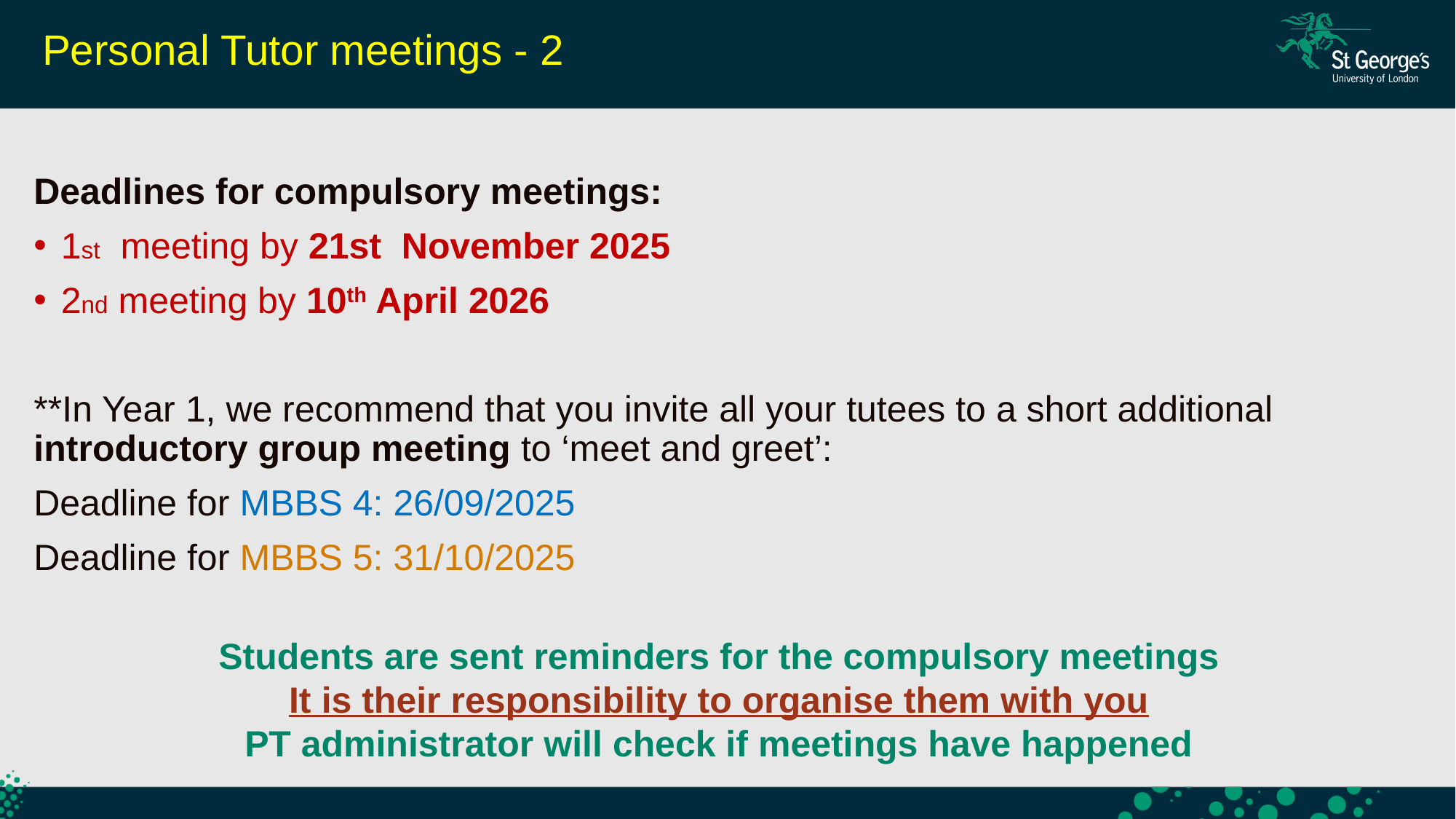

Personal Tutor meetings - 2

Deadlines for compulsory meetings:​
1st  meeting by 21st  November 2025 ​
2nd meeting by 10th April 2026 ​

**In Year 1, we recommend that you invite all your tutees to a short additional introductory group meeting to ‘meet and greet’:
Deadline for MBBS 4: 26/09/2025
Deadline for MBBS 5: 31/10/2025

Students are sent reminders for the compulsory meetings
It is their responsibility to organise them with you
PT administrator will check if meetings have happened